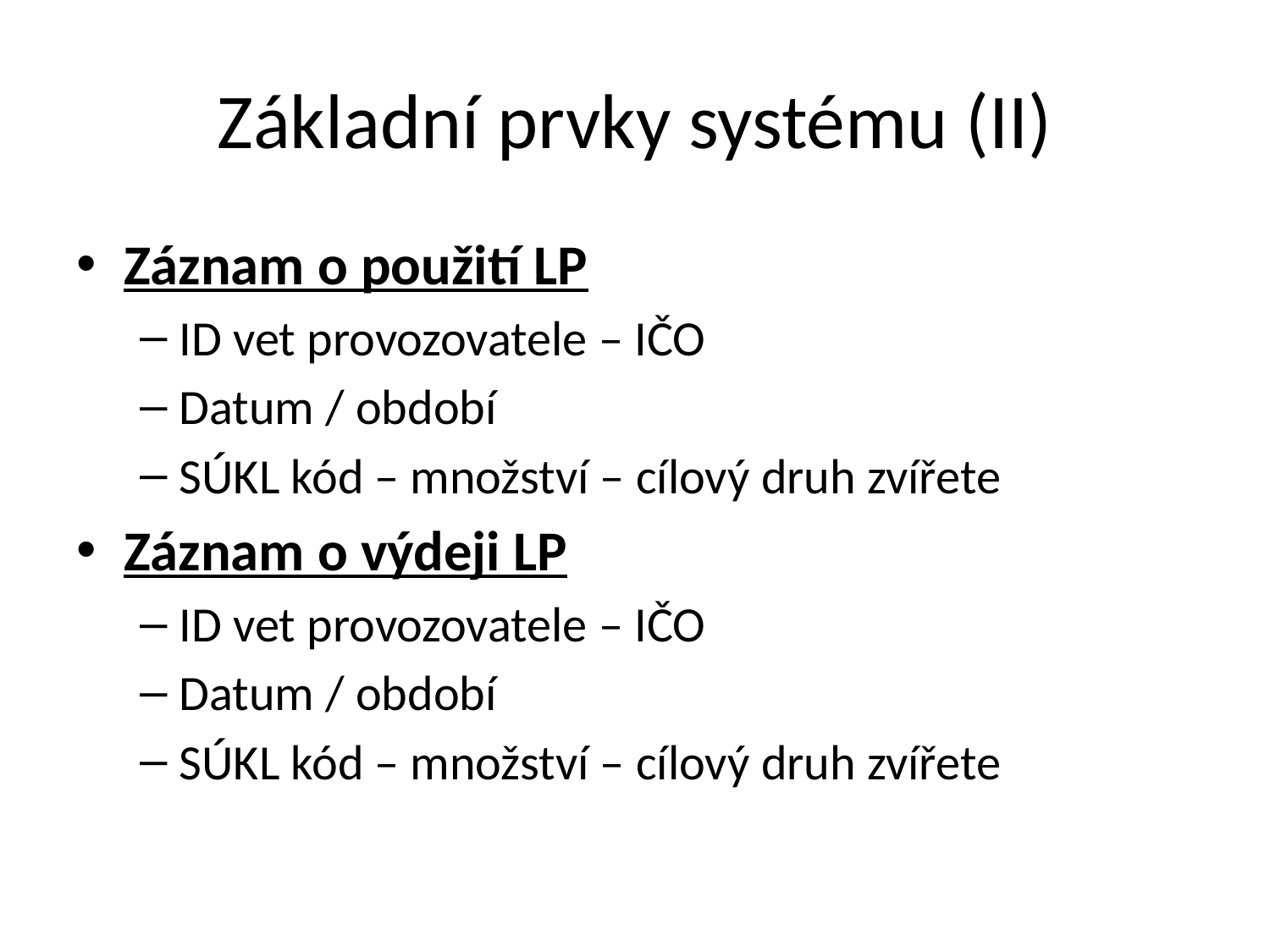

# Základní prvky systému (II)
Záznam o použití LP
ID vet provozovatele – IČO
Datum / období
SÚKL kód – množství – cílový druh zvířete
Záznam o výdeji LP
ID vet provozovatele – IČO
Datum / období
SÚKL kód – množství – cílový druh zvířete